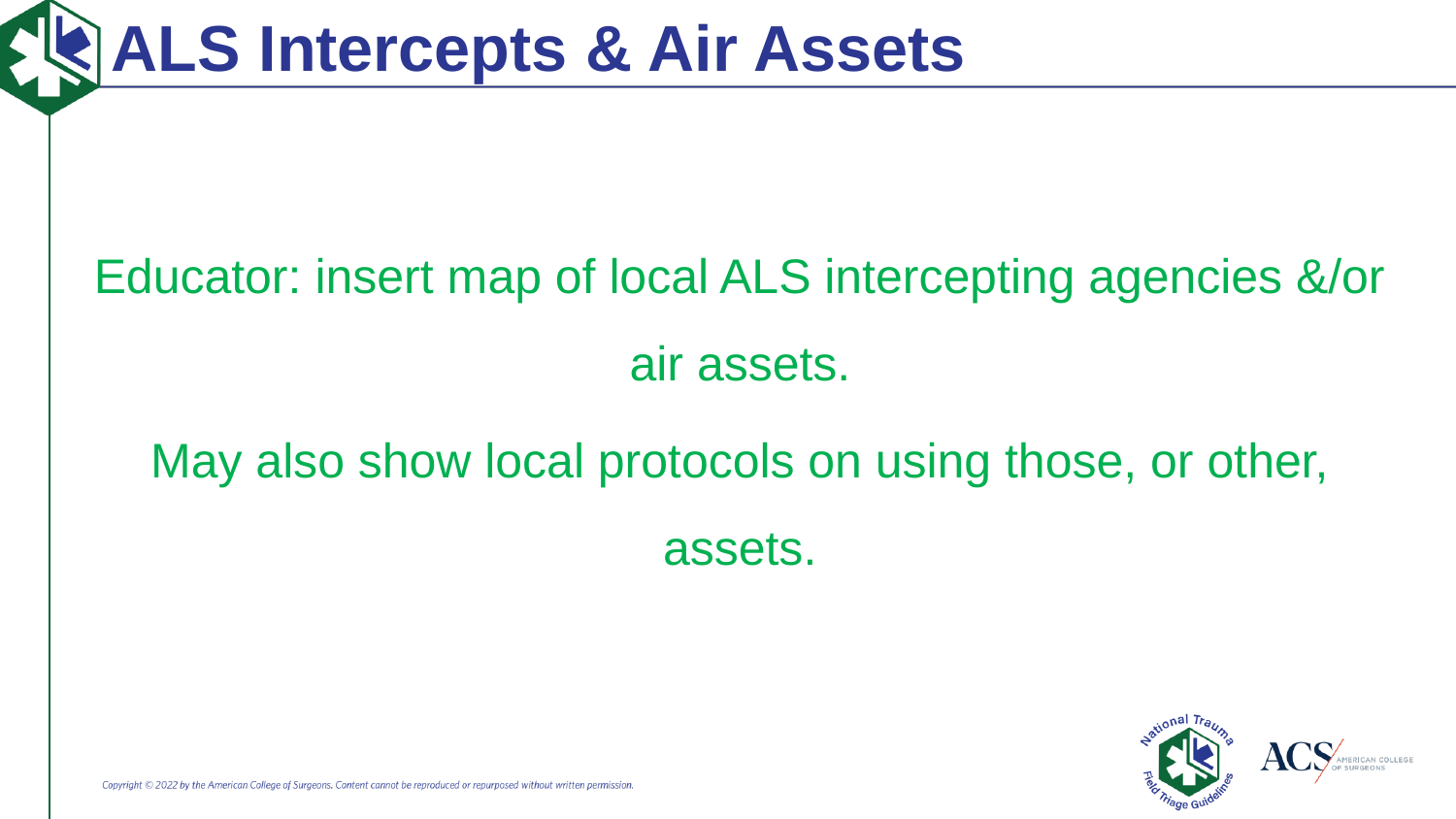

ALS Intercepts & Air Assets
Educator: insert map of local ALS intercepting agencies &/or air assets.
May also show local protocols on using those, or other, assets.